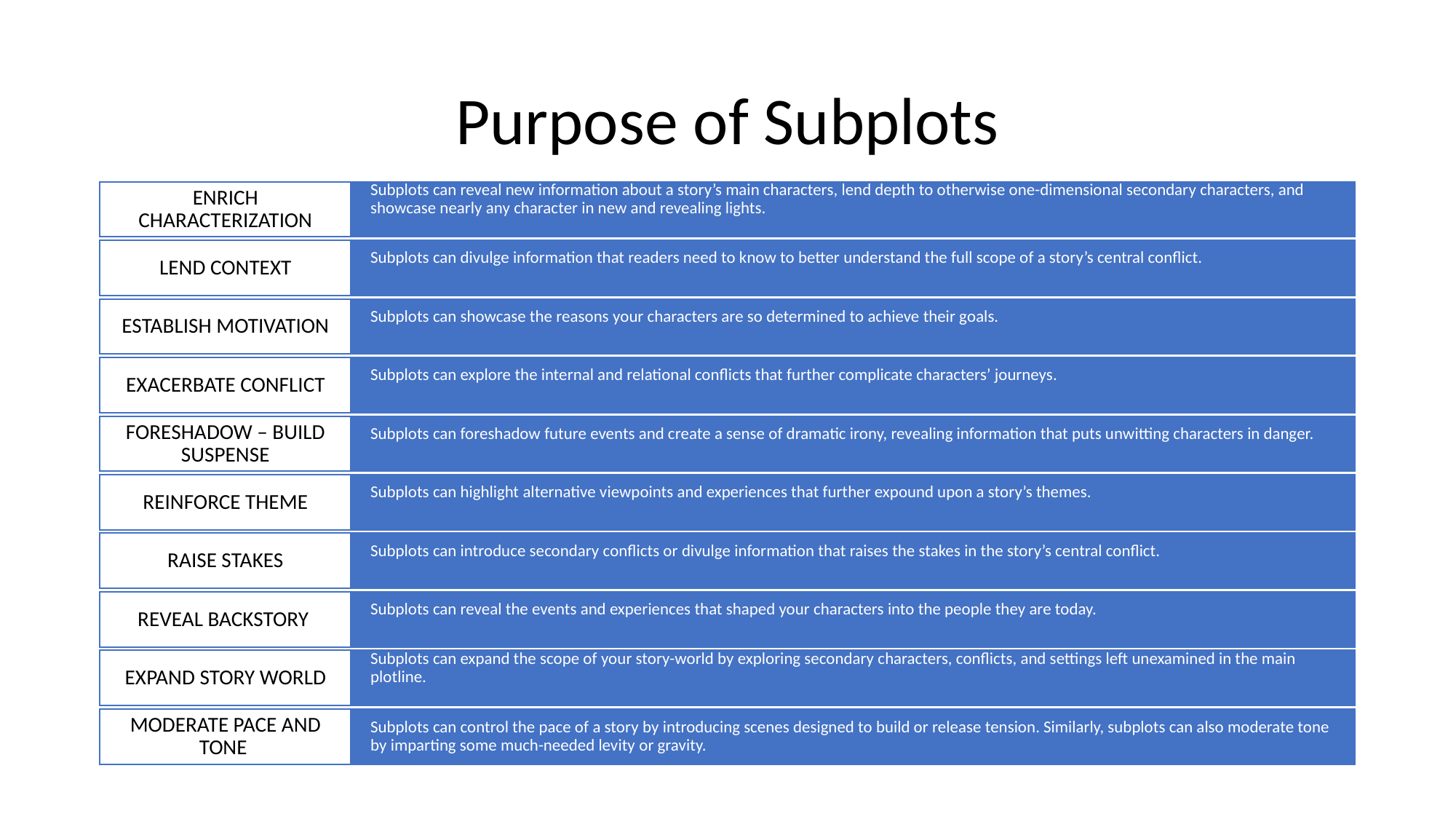

# Purpose of Subplots
Subplots can reveal new information about a story’s main characters, lend depth to otherwise one-dimensional secondary characters, and showcase nearly any character in new and revealing lights.
ENRICH CHARACTERIZATION
Subplots can divulge information that readers need to know to better understand the full scope of a story’s central conflict.
LEND CONTEXT
Subplots can showcase the reasons your characters are so determined to achieve their goals.
ESTABLISH MOTIVATION
Subplots can explore the internal and relational conflicts that further complicate characters’ journeys.
EXACERBATE CONFLICT
Subplots can foreshadow future events and create a sense of dramatic irony, revealing information that puts unwitting characters in danger.
FORESHADOW – BUILD SUSPENSE
Subplots can highlight alternative viewpoints and experiences that further expound upon a story’s themes.
REINFORCE THEME
Subplots can introduce secondary conflicts or divulge information that raises the stakes in the story’s central conflict.
RAISE STAKES
Subplots can reveal the events and experiences that shaped your characters into the people they are today.
REVEAL BACKSTORY
Subplots can expand the scope of your story-world by exploring secondary characters, conflicts, and settings left unexamined in the main plotline.
EXPAND STORY WORLD
Subplots can control the pace of a story by introducing scenes designed to build or release tension. Similarly, subplots can also moderate tone by imparting some much-needed levity or gravity.
MODERATE PACE AND TONE